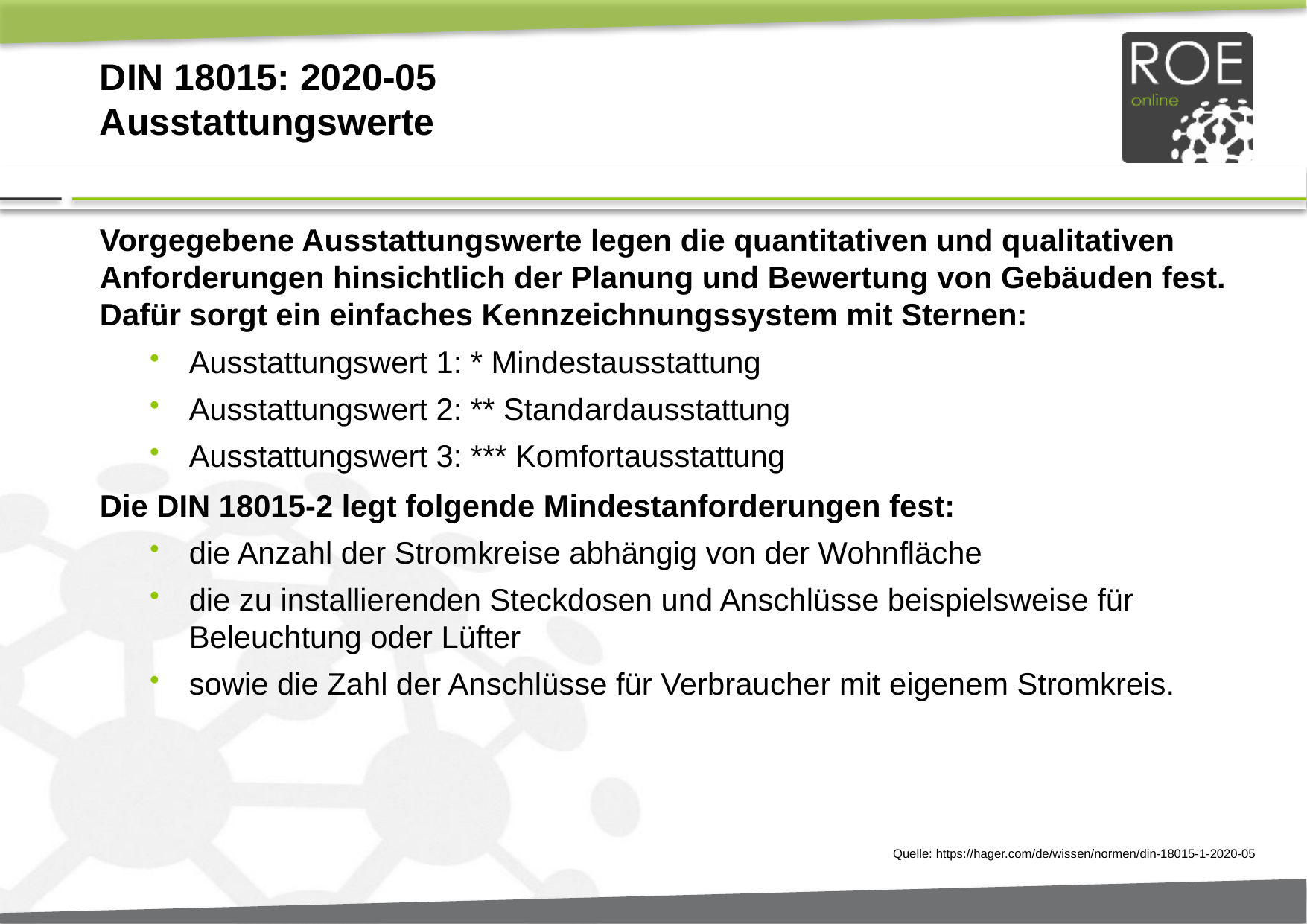

# DIN 18015: 2020-05 Ausstat­tungs­werte
Vorge­ge­bene Ausstat­tungs­werte legen die quan­ti­ta­tiven und quali­ta­tiven Anfor­de­rungen hinsicht­lich der Planung und Bewer­tung von Gebäuden fest. Dafür sorgt ein einfa­ches Kenn­zeich­nungs­system mit Sternen:
Ausstat­tungs­wert 1: * Mindest­aus­stat­tung
Ausstat­tungs­wert 2: ** Stan­dard­aus­stat­tung
Ausstat­tungs­wert 3: *** Komfort­aus­stat­tung
Die DIN 18015-2 legt folgende Mindest­an­for­de­rungen fest:
die Anzahl der Strom­kreise abhängig von der Wohn­fläche
die zu instal­lie­renden Steck­dosen und Anschlüsse beispiels­weise für Beleuch­tung oder Lüfter
sowie die Zahl der Anschlüsse für Verbrau­cher mit eigenem Strom­kreis.
Quelle: https://hager.com/de/wissen/normen/din-18015-1-2020-05